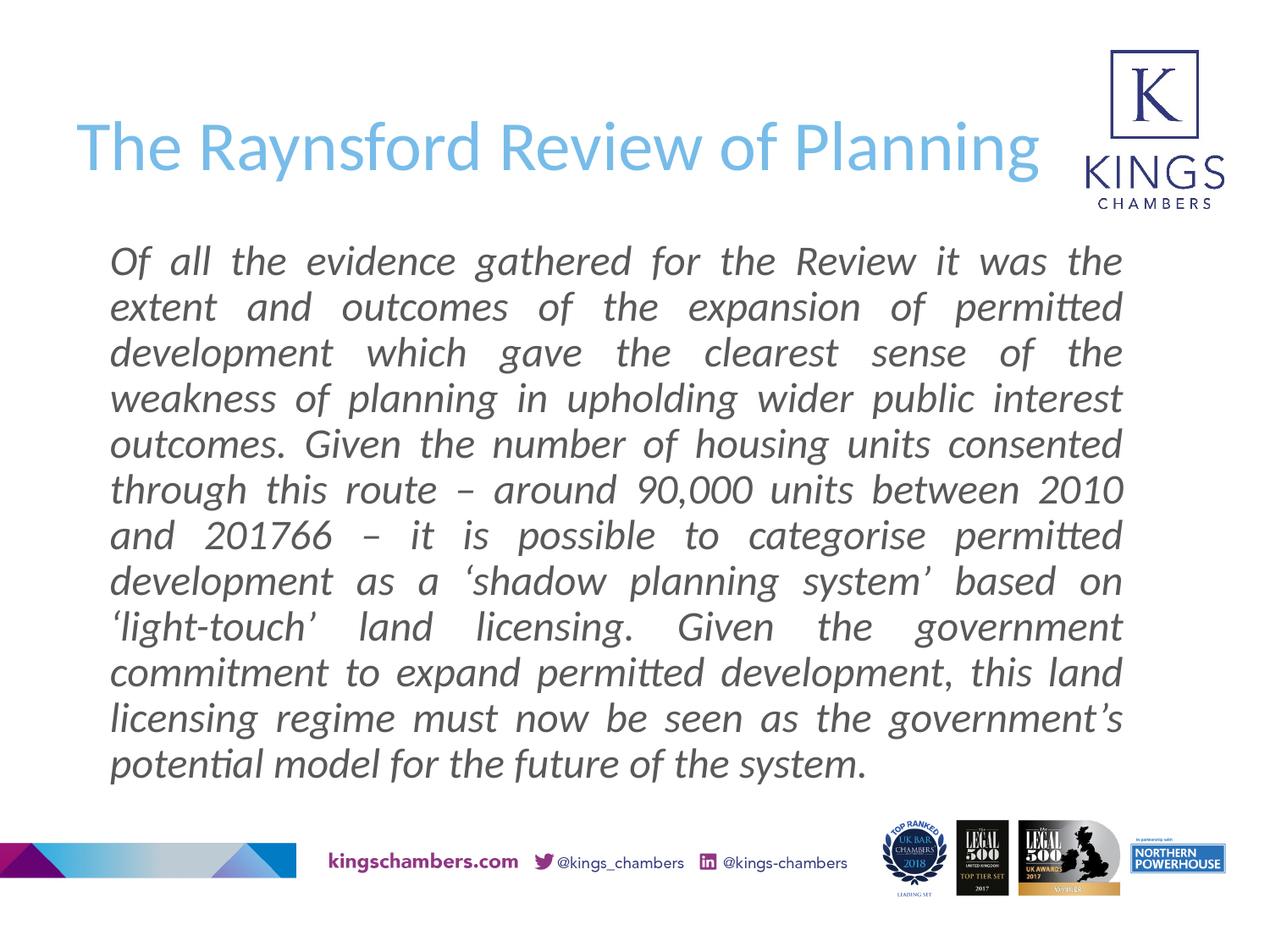

# The Raynsford Review of Planning
Of all the evidence gathered for the Review it was the extent and outcomes of the expansion of permitted development which gave the clearest sense of the weakness of planning in upholding wider public interest outcomes. Given the number of housing units consented through this route – around 90,000 units between 2010 and 201766 – it is possible to categorise permitted development as a ‘shadow planning system’ based on ‘light-touch’ land licensing. Given the government commitment to expand permitted development, this land licensing regime must now be seen as the government’s potential model for the future of the system.